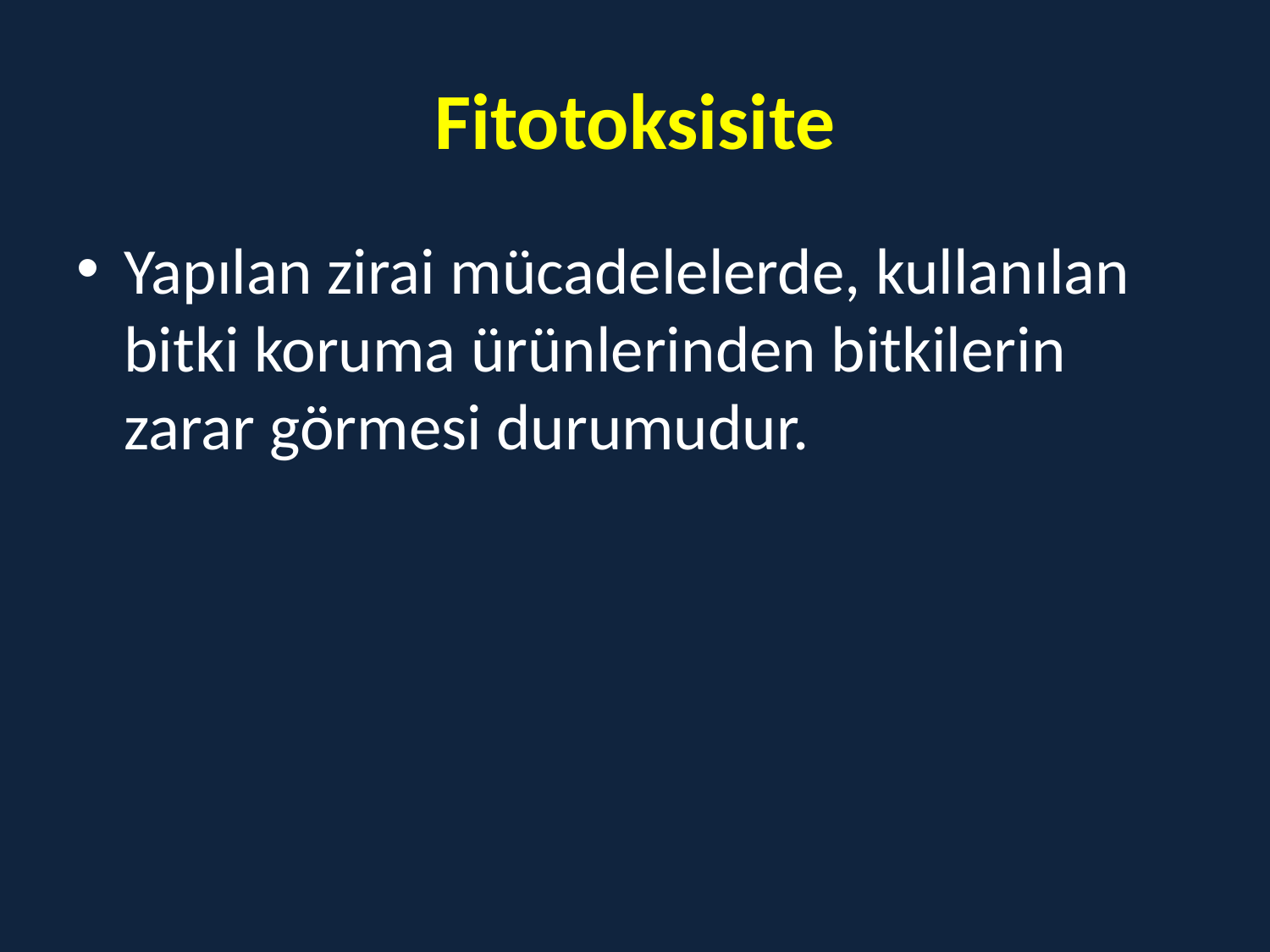

# Fitotoksisite
Yapılan zirai mücadelelerde, kullanılan bitki koruma ürünlerinden bitkilerin zarar görmesi durumudur.